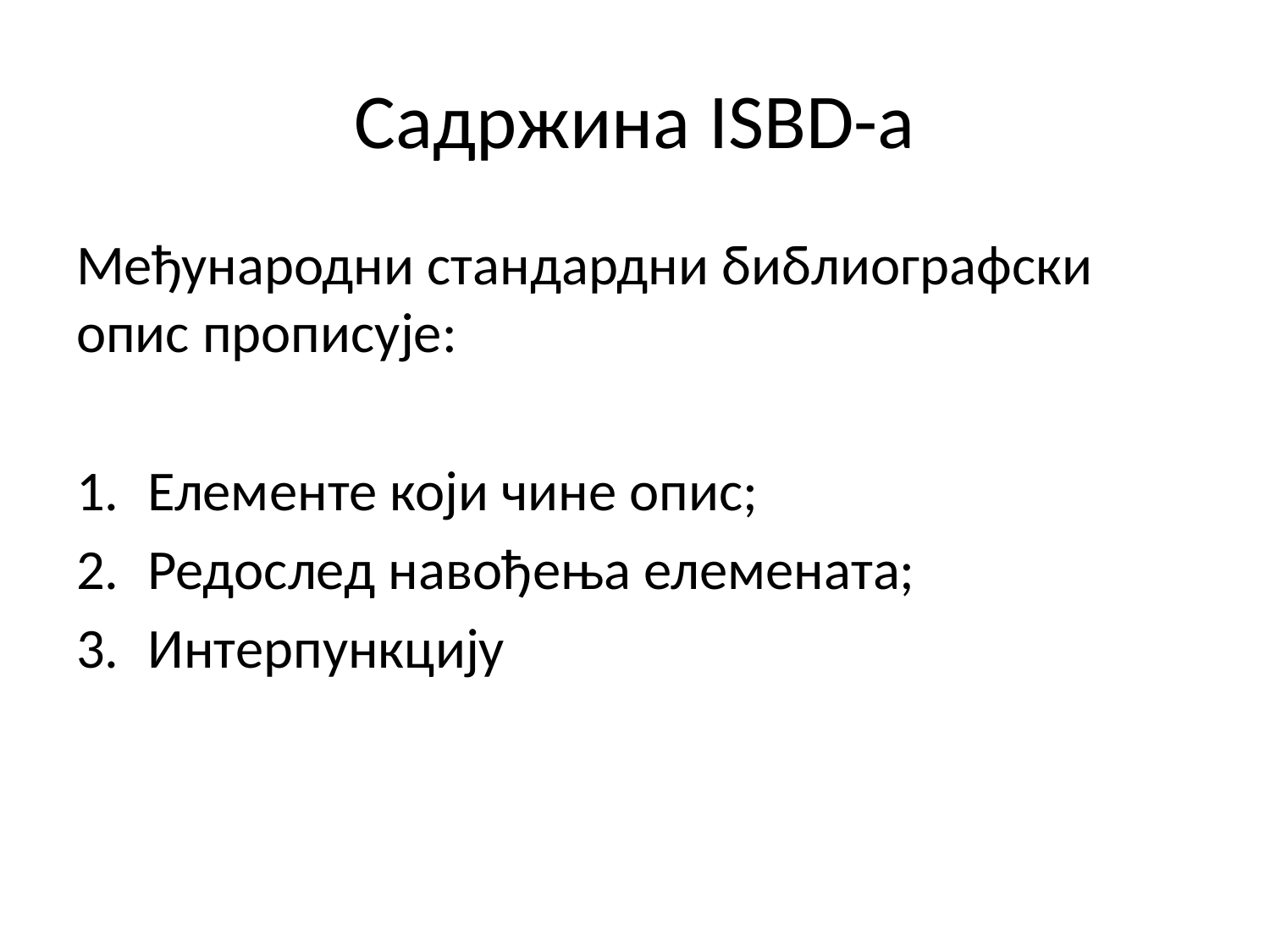

# Садржина ISBD-a
Међународни стандардни библиографски опис прописује:

Елементе који чине опис;
Редослед навођења елемената;
Интерпункцију